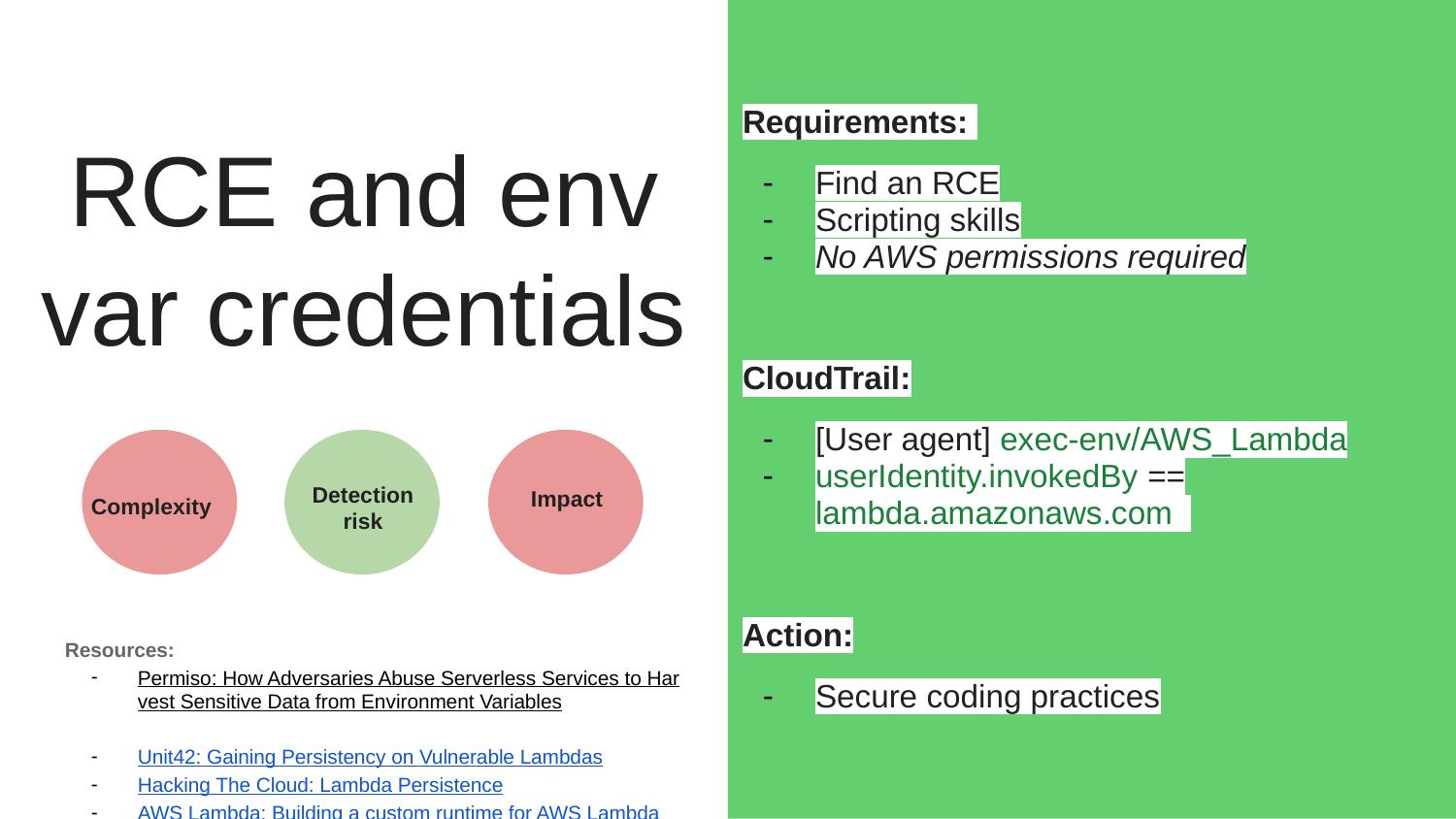

# RCE and env var credentials
Requirements:
Find an RCE
Scripting skills
No AWS permissions required

CloudTrail:
[User agent] exec-env/AWS_Lambda
userIdentity.invokedBy == lambda.amazonaws.com

Action:
Secure coding practices

Detection risk
Impact
Complexity
Resources:
Permiso: How Adversaries Abuse Serverless Services to Harvest Sensitive Data from Environment Variables
Unit42: Gaining Persistency on Vulnerable Lambdas
Hacking The Cloud: Lambda Persistence
AWS Lambda: Building a custom runtime for AWS Lambda